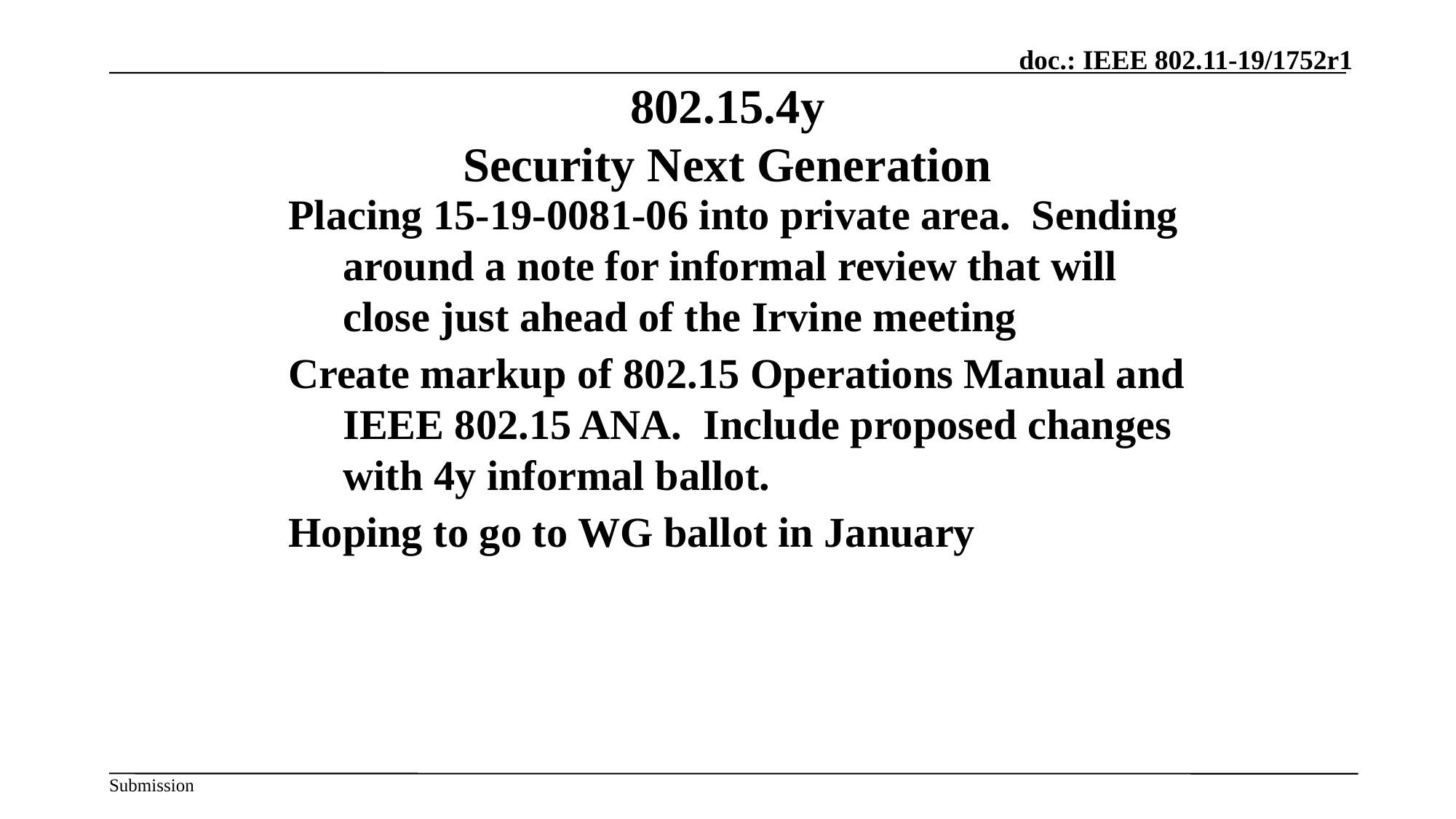

November 2019
802.15.4y
Security Next Generation
Placing 15-19-0081-06 into private area.  Sending around a note for informal review that will close just ahead of the Irvine meeting
Create markup of 802.15 Operations Manual and IEEE 802.15 ANA.  Include proposed changes with 4y informal ballot.
Hoping to go to WG ballot in January
Slide 99
Slide 99
Slide 99
Clint Chaplin, Samsung Electronics